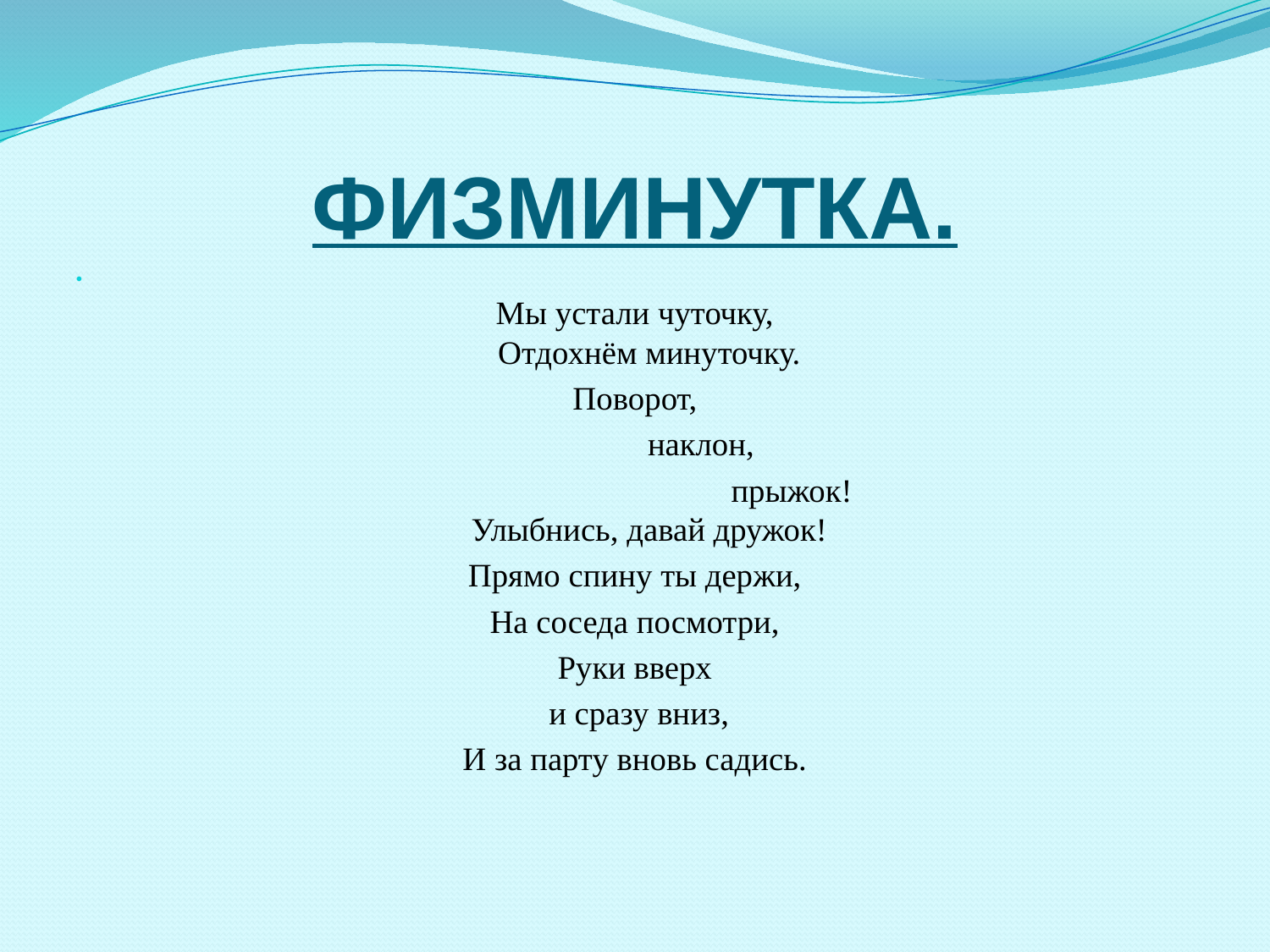

# ФИЗМИНУТКА.

Мы устали чуточку,
Отдохнём минуточку.
Поворот,
                 наклон,
                                      прыжок!
Улыбнись, давай дружок!
Прямо спину ты держи,
На соседа посмотри,
Руки вверх
 и сразу вниз,
И за парту вновь садись.